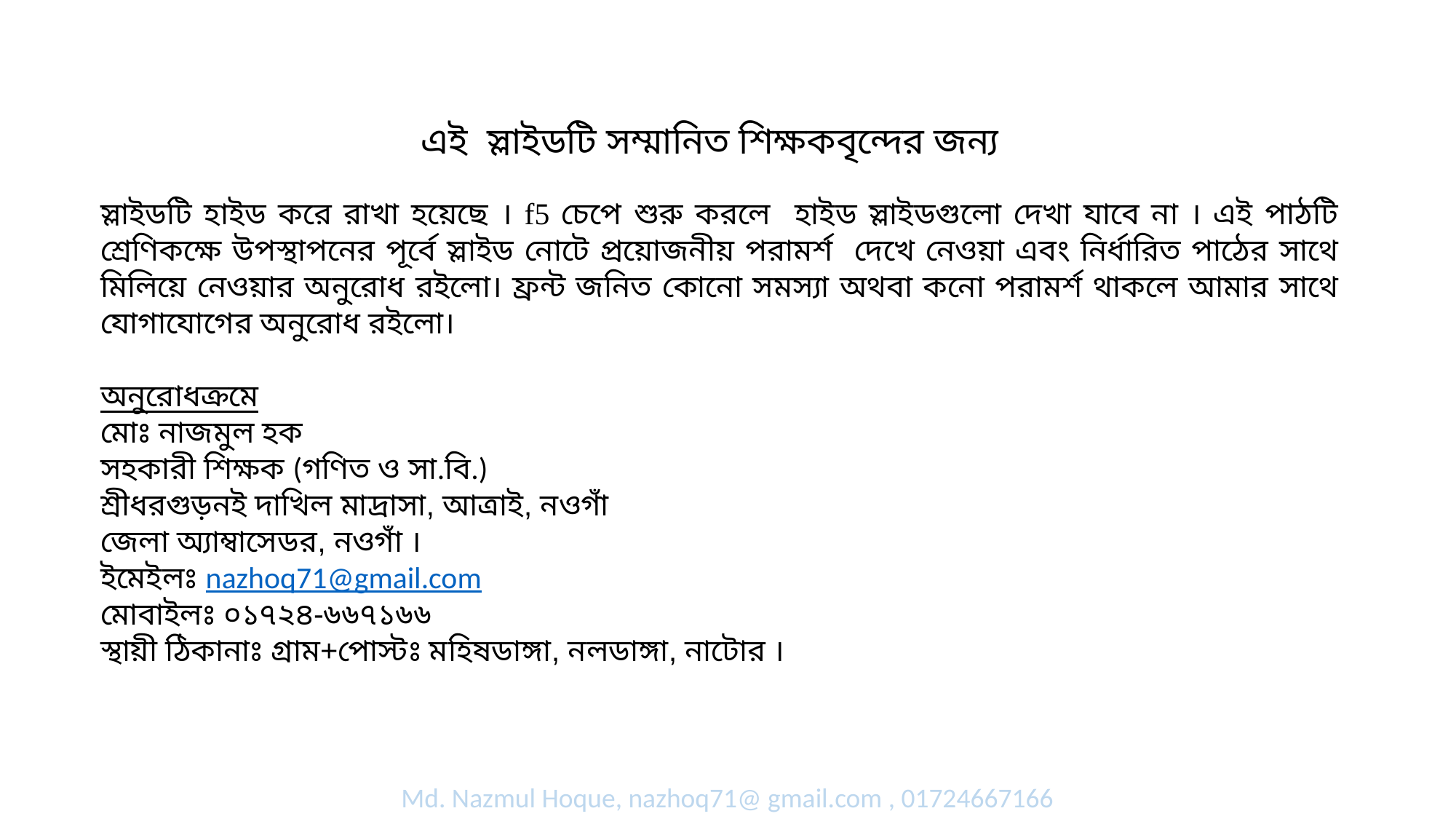

এই  স্লাইডটি সম্মানিত শিক্ষকবৃন্দের জন্য

স্লাইডটি হাইড করে রাখা হয়েছে । f5 চেপে শুরু করলে  হাইড স্লাইডগুলো দেখা যাবে না । এই পাঠটি শ্রেণিকক্ষে উপস্থাপনের পূর্বে স্লাইড নোটে প্রয়োজনীয় পরামর্শ  দেখে নেওয়া এবং নির্ধারিত পাঠের সাথে মিলিয়ে নেওয়ার অনুরোধ রইলো। ফ্রন্ট জনিত কোনো সমস্যা অথবা কনো পরামর্শ থাকলে আমার সাথে যোগাযোগের অনুরোধ রইলো।

অনুরোধক্রমে
মোঃ নাজমুল হক
সহকারী শিক্ষক (গণিত ও সা.বি.)
শ্রীধরগুড়নই দাখিল মাদ্রাসা, আত্রাই, নওগাঁ
জেলা অ্যাম্বাসেডর, নওগাঁ ।
ইমেইলঃ nazhoq71@gmail.com
মোবাইলঃ ০১৭২৪-৬৬৭১৬৬
স্থায়ী ঠিকানাঃ গ্রাম+পোস্টঃ মহিষডাঙ্গা, নলডাঙ্গা, নাটোর ।